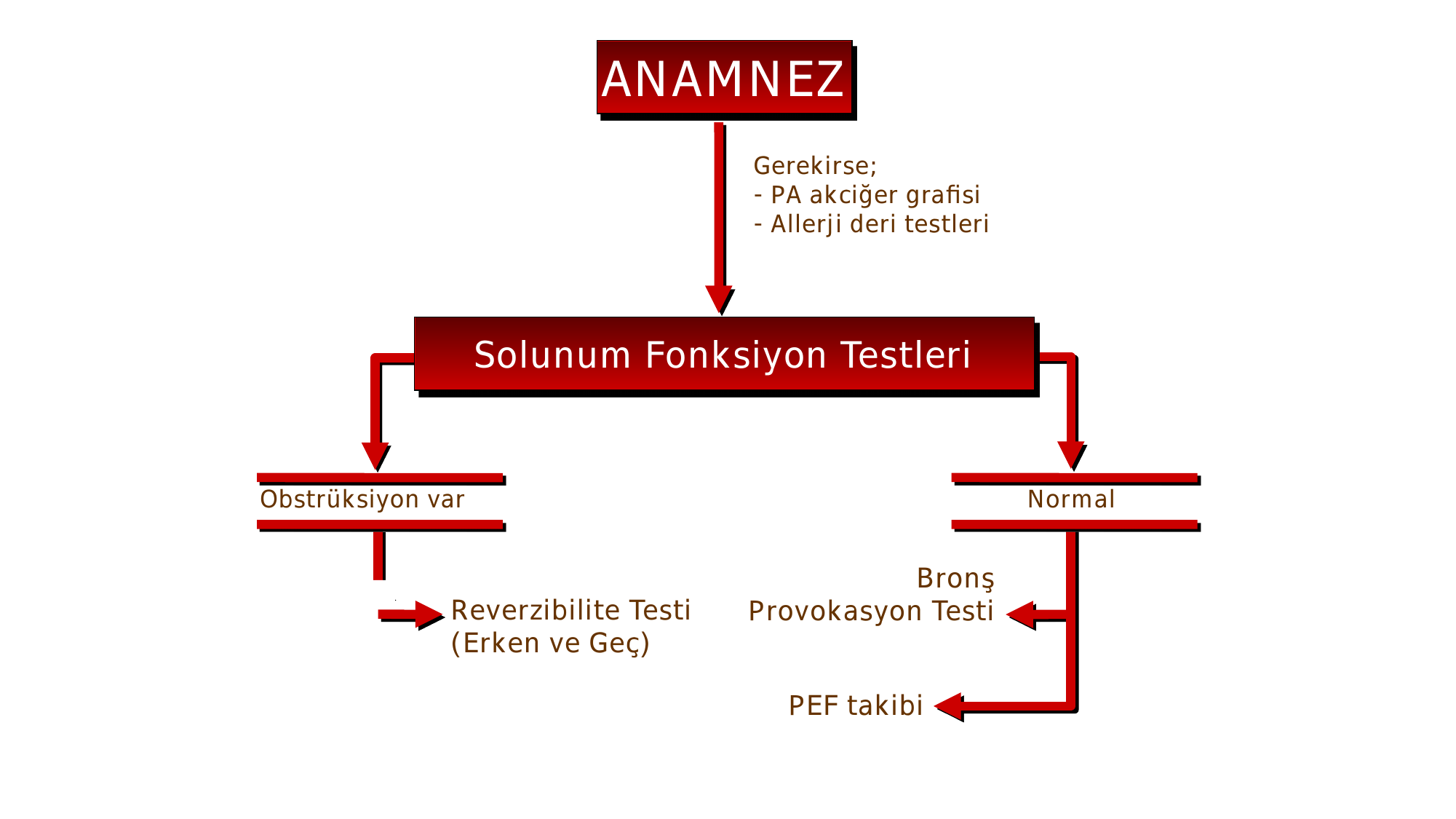

ANAMNEZ

Gerekirse;
- PA akciğer grafisi
- Allerji deri testleri
Solunum Fonksiyon Testleri

Obstrüksiyon var
Normal

Bronş Provokasyon Testi

Reverzibilite Testi
(Erken ve Geç)

PEF takibi